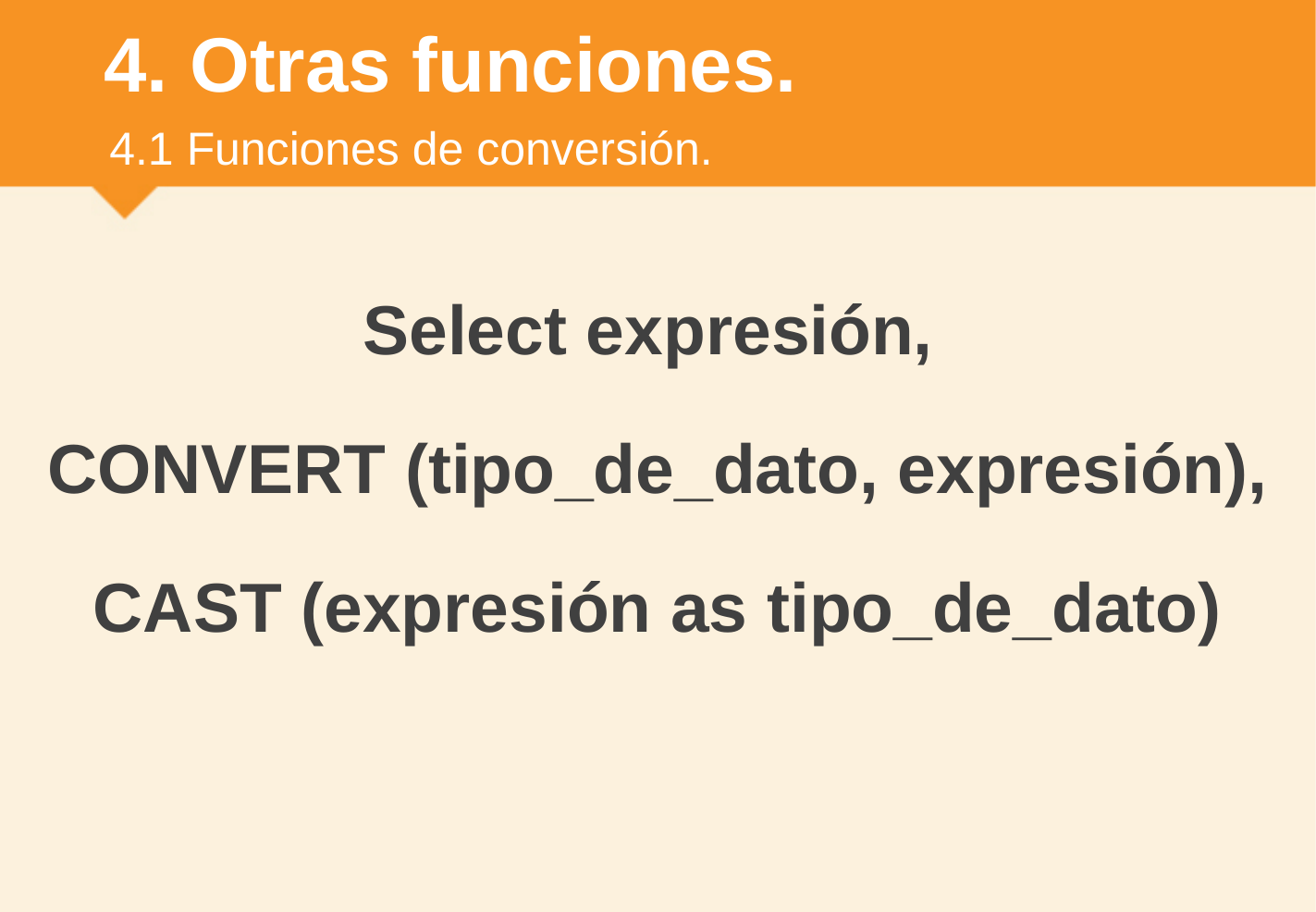

# 4. Otras funciones.
4.1 Funciones de conversión.
Select expresión,
CONVERT (tipo_de_dato, expresión),
CAST (expresión as tipo_de_dato)